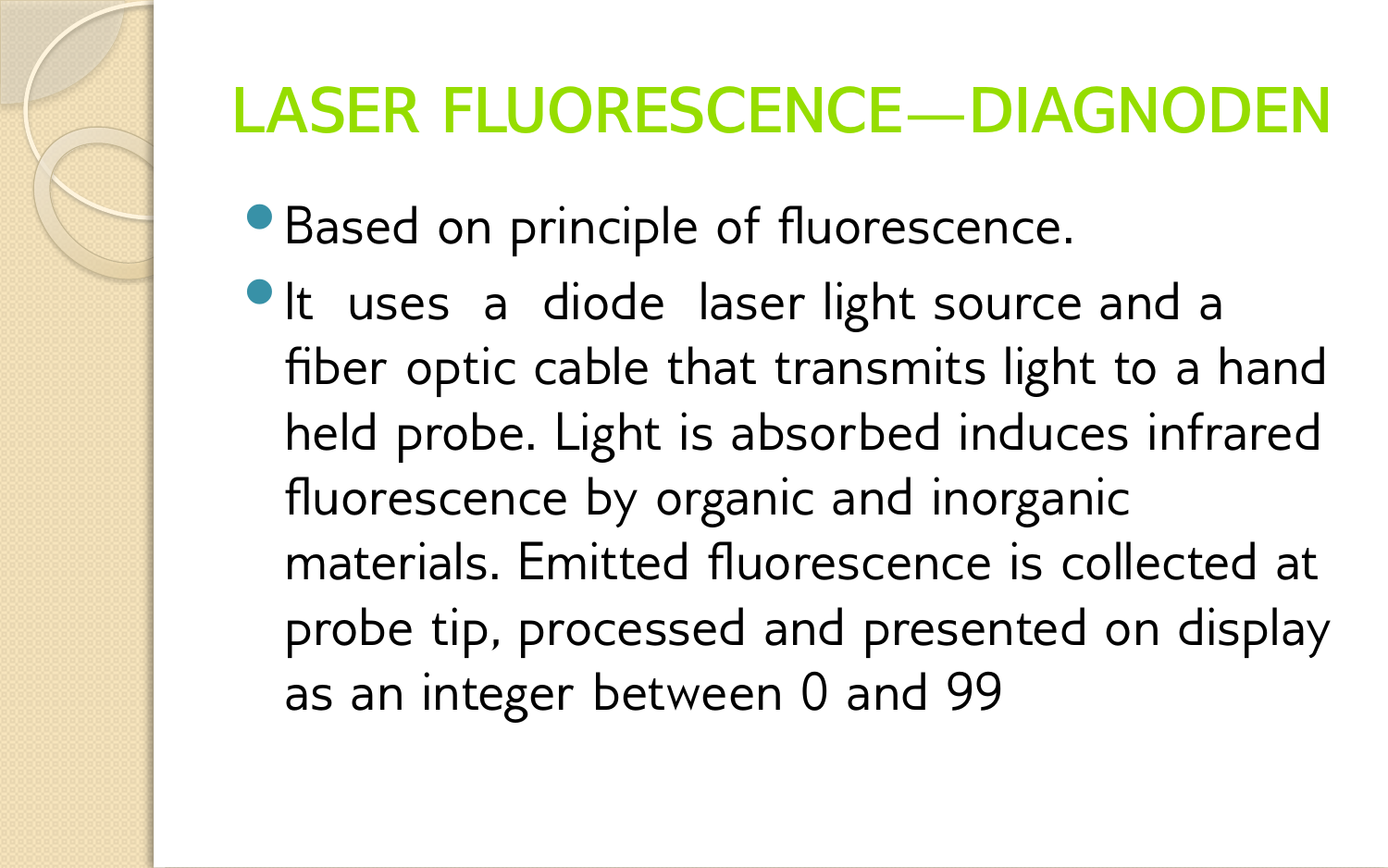

# Laser ﬂuorescence—DIAGNODent
Based on principle of fluorescence.
It  uses  a  diode  laser light source and a fiber optic cable that transmits light to a hand held probe. Light is absorbed induces infrared fluorescence by organic and inorganic materials. Emitted fluorescence is collected at probe tip, processed and presented on display as an integer between 0 and 99